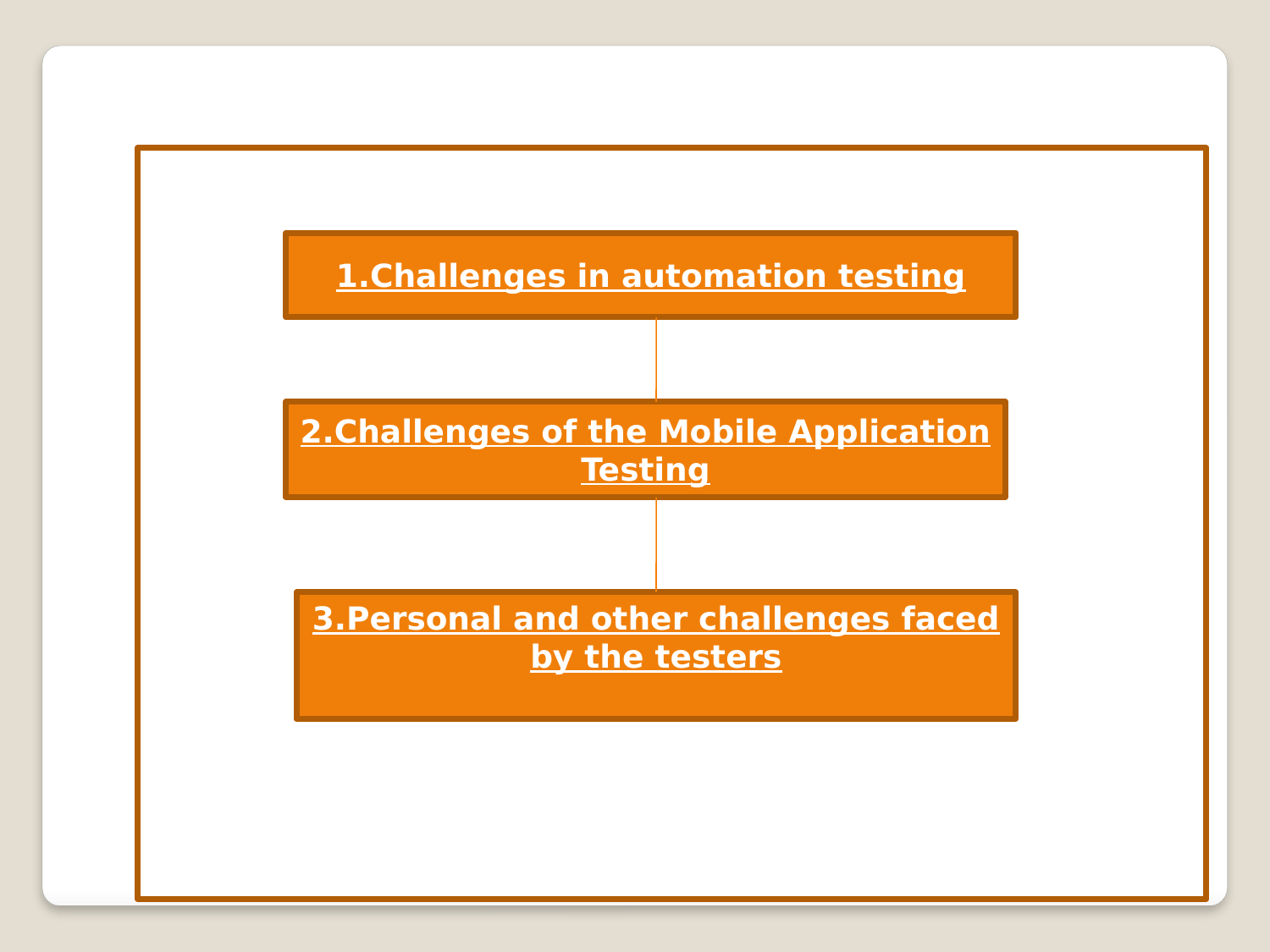

ffffffffff
1.Challenges in automation testing
2.Challenges of the Mobile Application Testing
3.Personal and other challenges faced by the testers

3